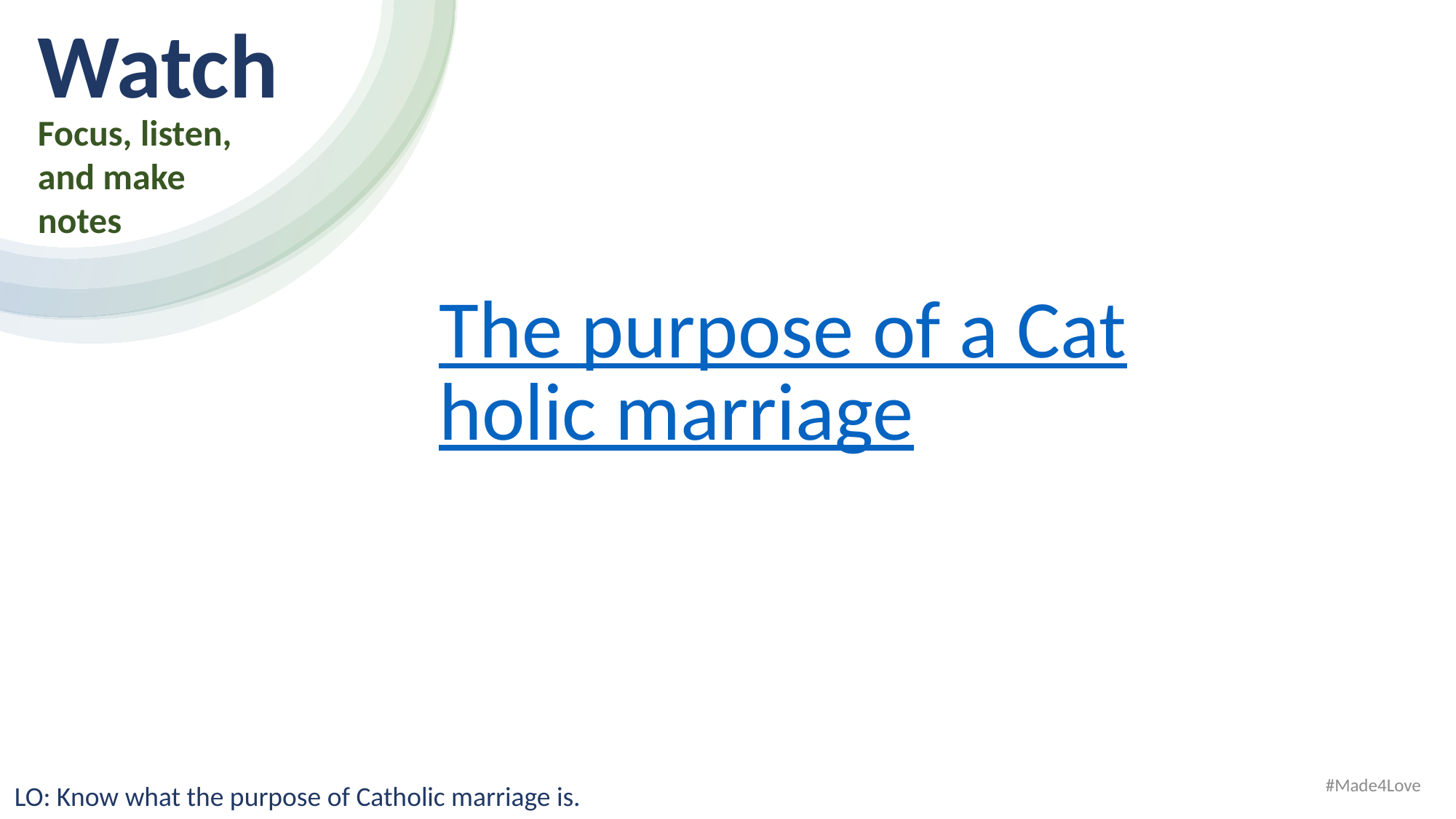

Watch​
Focus, listen, and make notes
The purpose of a Catholic marriage
#Made4Love
LO: Know what the purpose of Catholic marriage is.